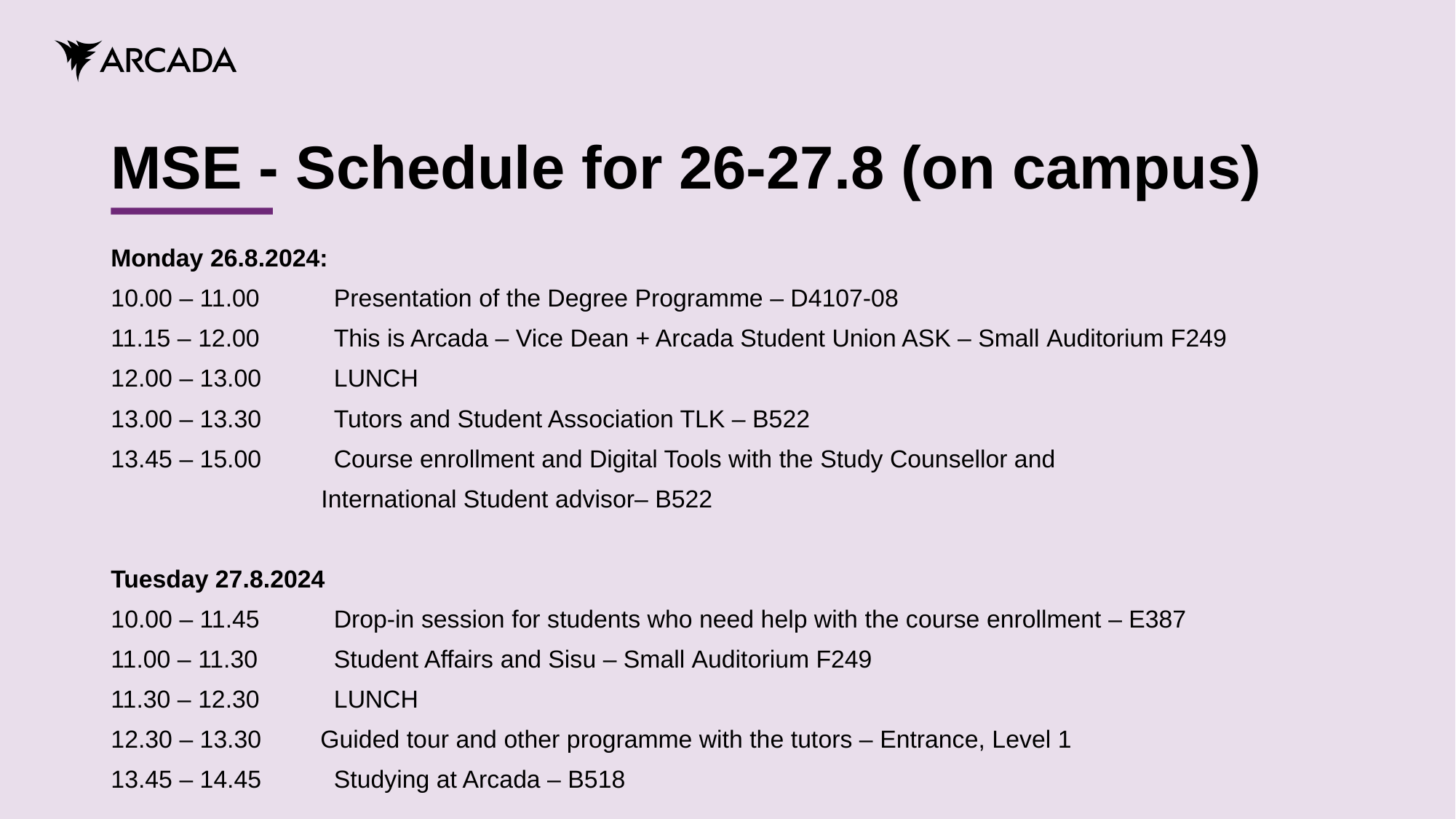

# MSE - Schedule for 26-27.8 (on campus)
Monday 26.8.2024:
10.00 – 11.00	Presentation of the Degree Programme – D4107-08
11.15 – 12.00	This is Arcada – Vice Dean + Arcada Student Union ASK – Small Auditorium F249
12.00 – 13.00	LUNCH
13.00 – 13.30	Tutors and Student Association TLK – B522
13.45 – 15.00	Course enrollment and Digital Tools with the Study Counsellor and
          International Student advisor– B522

Tuesday 27.8.2024
10.00 – 11.45	Drop-in session for students who need help with the course enrollment – E387
11.00 – 11.30	Student Affairs and Sisu – Small Auditorium F249
11.30 – 12.30	LUNCH​
12.30 – 13.30      Guided tour and other programme with the tutors – Entrance, Level 1
13.45 – 14.45	Studying at Arcada – B518